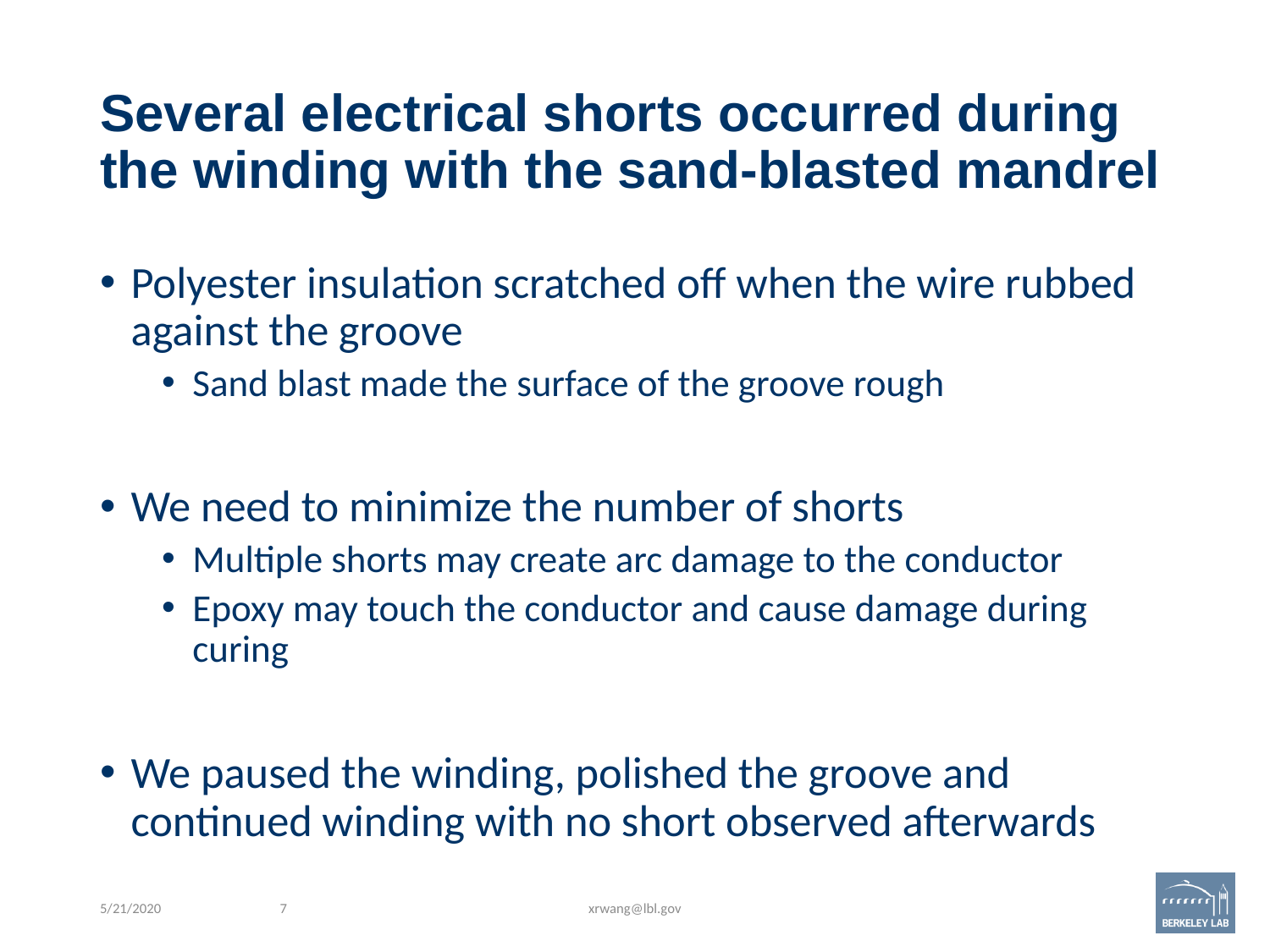

# Several electrical shorts occurred during the winding with the sand-blasted mandrel
Polyester insulation scratched off when the wire rubbed against the groove
Sand blast made the surface of the groove rough

We need to minimize the number of shorts
Multiple shorts may create arc damage to the conductor
Epoxy may touch the conductor and cause damage during curing

We paused the winding, polished the groove and continued winding with no short observed afterwards
5/21/2020
7
xrwang@lbl.gov